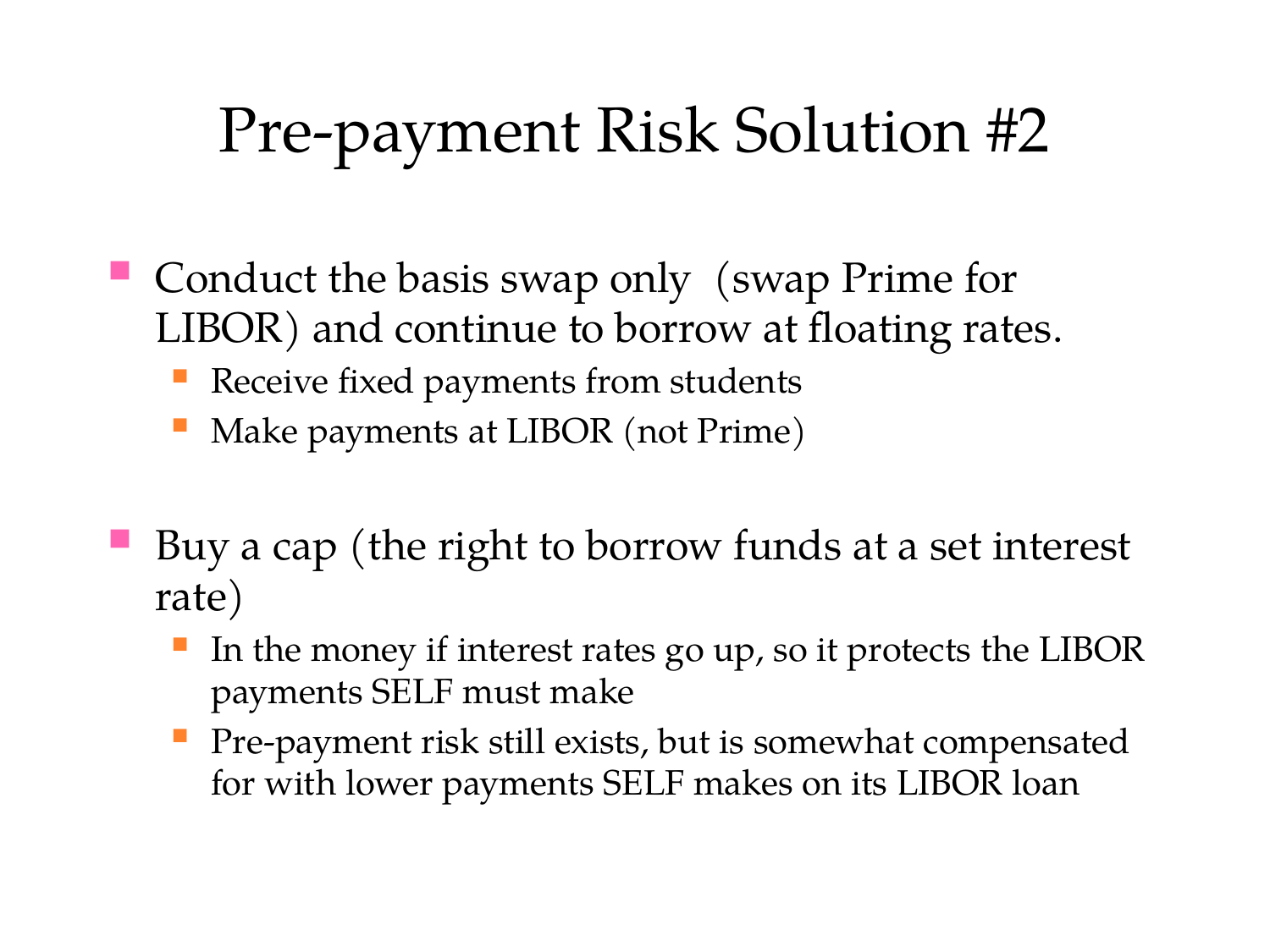

# Pre-payment Risk Solution #2
Conduct the basis swap only  (swap Prime for LIBOR) and continue to borrow at floating rates.
Receive fixed payments from students
Make payments at LIBOR (not Prime)

Buy a cap (the right to borrow funds at a set interest rate)
In the money if interest rates go up, so it protects the LIBOR payments SELF must make
Pre-payment risk still exists, but is somewhat compensated for with lower payments SELF makes on its LIBOR loan